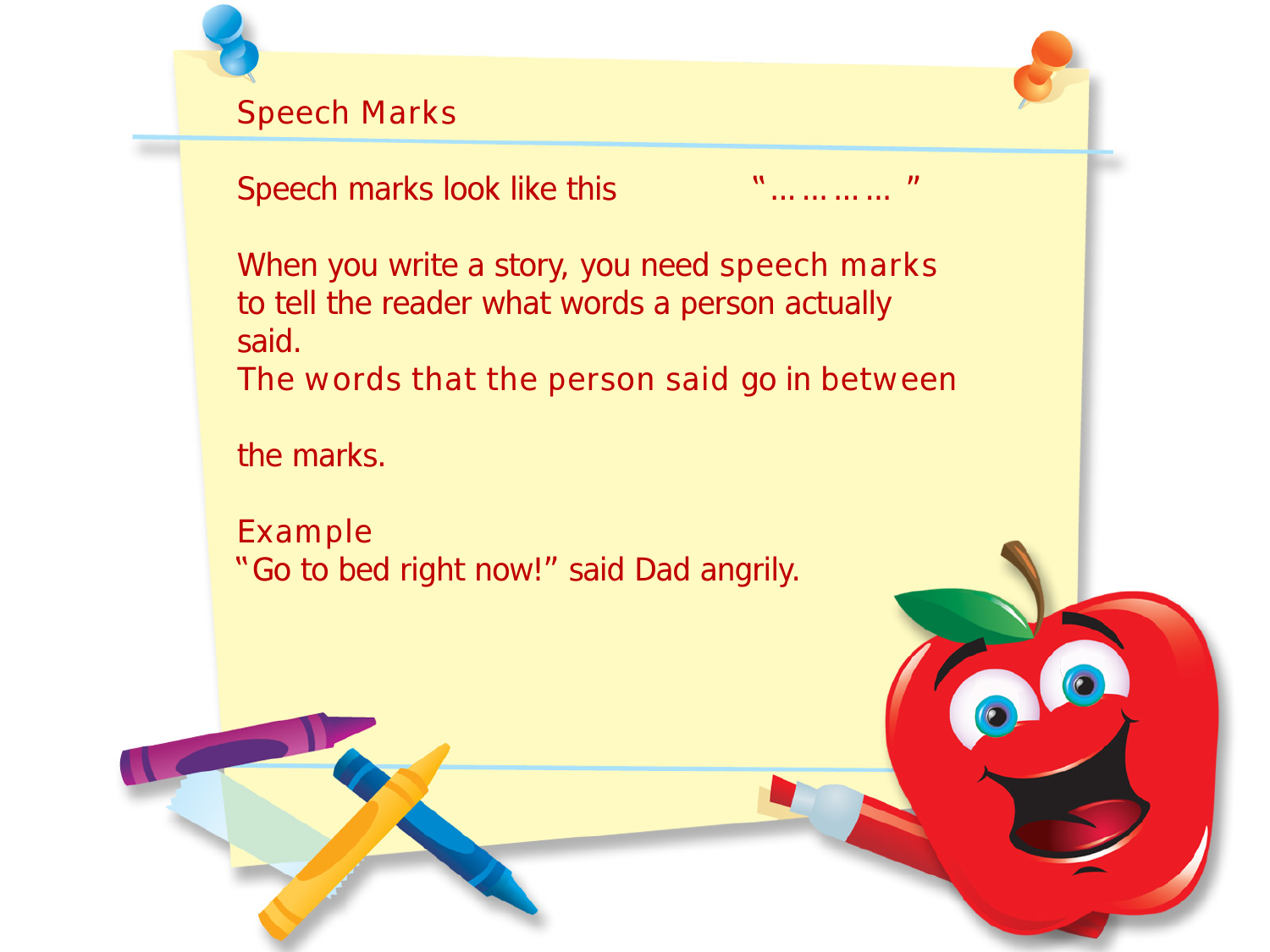

Speech Marks

Speech marks look like this		 “………… ”
When you write a story, you need speech marks to tell the reader what words a person actually said.
The words that the person said go in between
the marks.

Example
“Go to bed right now!” said Dad angrily.